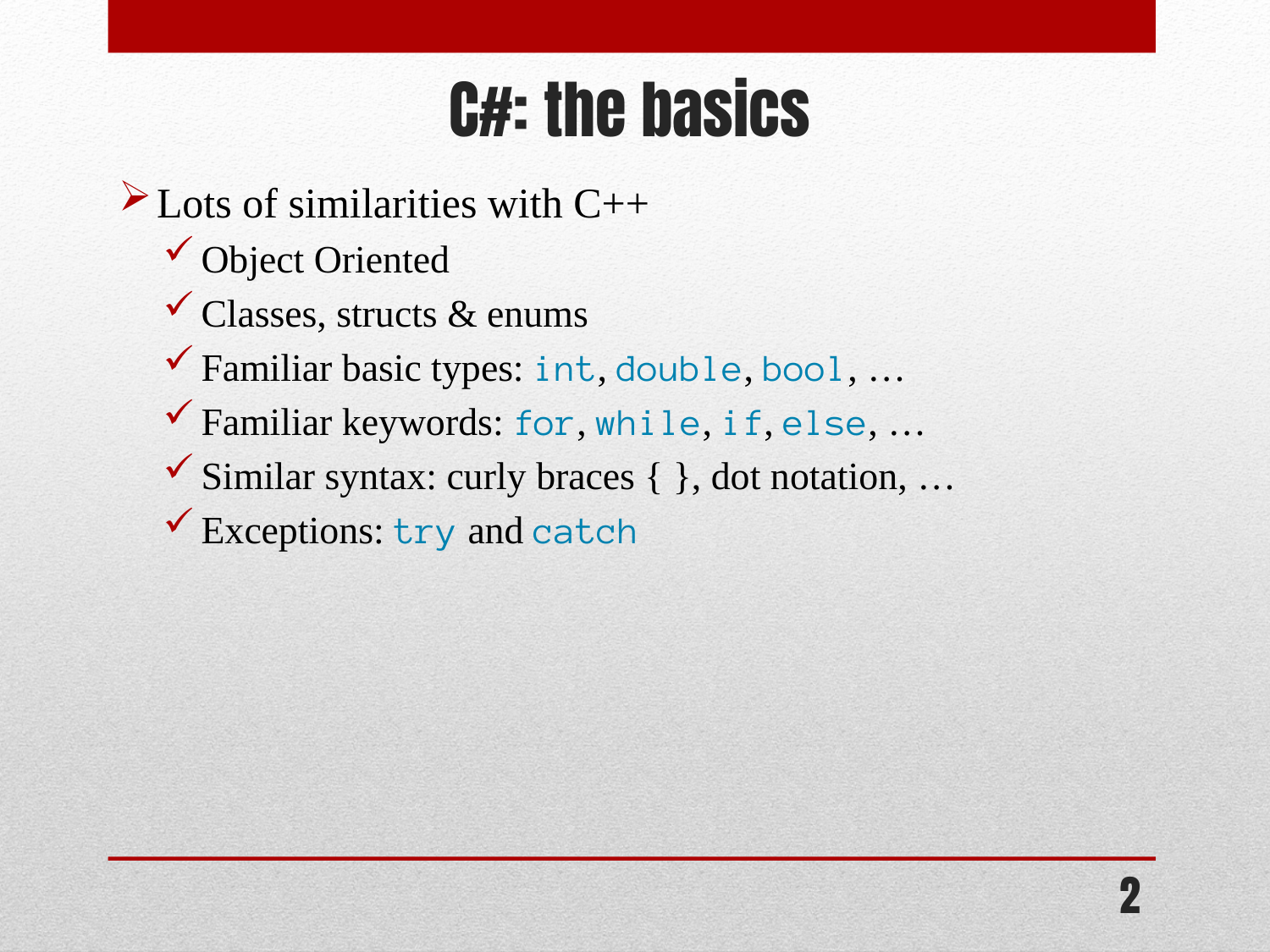

# C#: the basics
Lots of similarities with C++
Object Oriented
Classes, structs & enums
Familiar basic types: int, double, bool, …
Familiar keywords: for, while, if, else, …
Similar syntax: curly braces { }, dot notation, …
Exceptions: try and catch

2